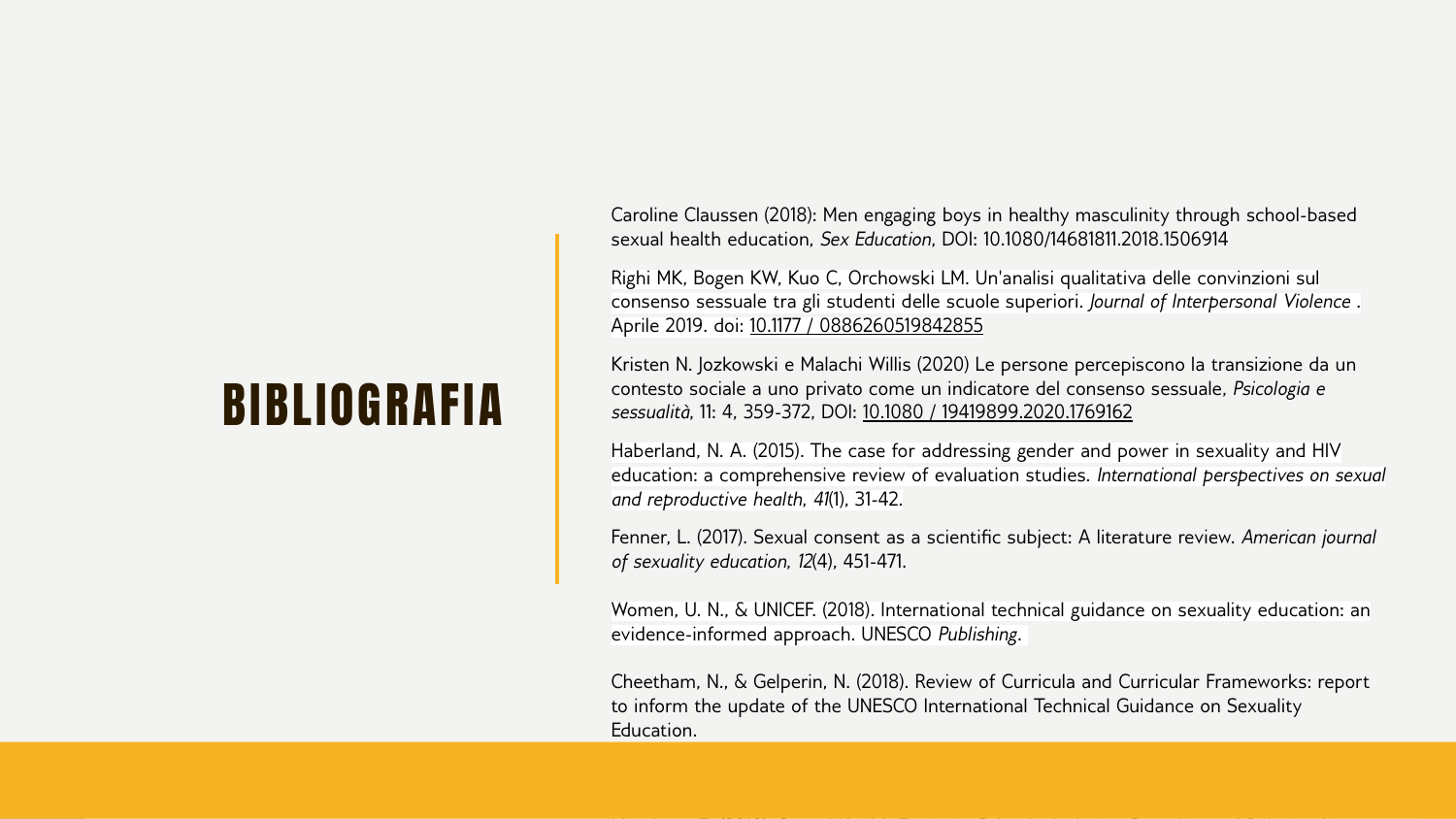

# Bibliografia
Caroline Claussen (2018): Men engaging boys in healthy masculinity through school-based sexual health education, Sex Education, DOI: 10.1080/14681811.2018.1506914
Righi MK, Bogen KW, Kuo C, Orchowski LM. Un'analisi qualitativa delle convinzioni sul consenso sessuale tra gli studenti delle scuole superiori. Journal of Interpersonal Violence . Aprile 2019. doi: 10.1177 / 0886260519842855
Kristen N. Jozkowski e Malachi Willis (2020) Le persone percepiscono la transizione da un contesto sociale a uno privato come un indicatore del consenso sessuale, Psicologia e sessualità, 11: 4, 359-372, DOI: 10.1080 / 19419899.2020.1769162
Haberland, N. A. (2015). The case for addressing gender and power in sexuality and HIV education: a comprehensive review of evaluation studies. International perspectives on sexual and reproductive health, 41(1), 31-42.
Fenner, L. (2017). Sexual consent as a scientific subject: A literature review. American journal of sexuality education, 12(4), 451-471.
Women, U. N., & UNICEF. (2018). International technical guidance on sexuality education: an evidence-informed approach. UNESCO Publishing.
Cheetham, N., & Gelperin, N. (2018). Review of Curricula and Curricular Frameworks: report to inform the update of the UNESCO International Technical Guidance on Sexuality Education.
Gilbert, J. (2018). Contesting consent in sex education. Sex Education, 18(3), 268-279.
Meadows, E. (2018). Sexual Health Equity in Schools: Inclusive Sexuality and Relationship Education for Gender and Sexual Minority Students. American Journal of Sexuality Education, 13(3), 297-309.